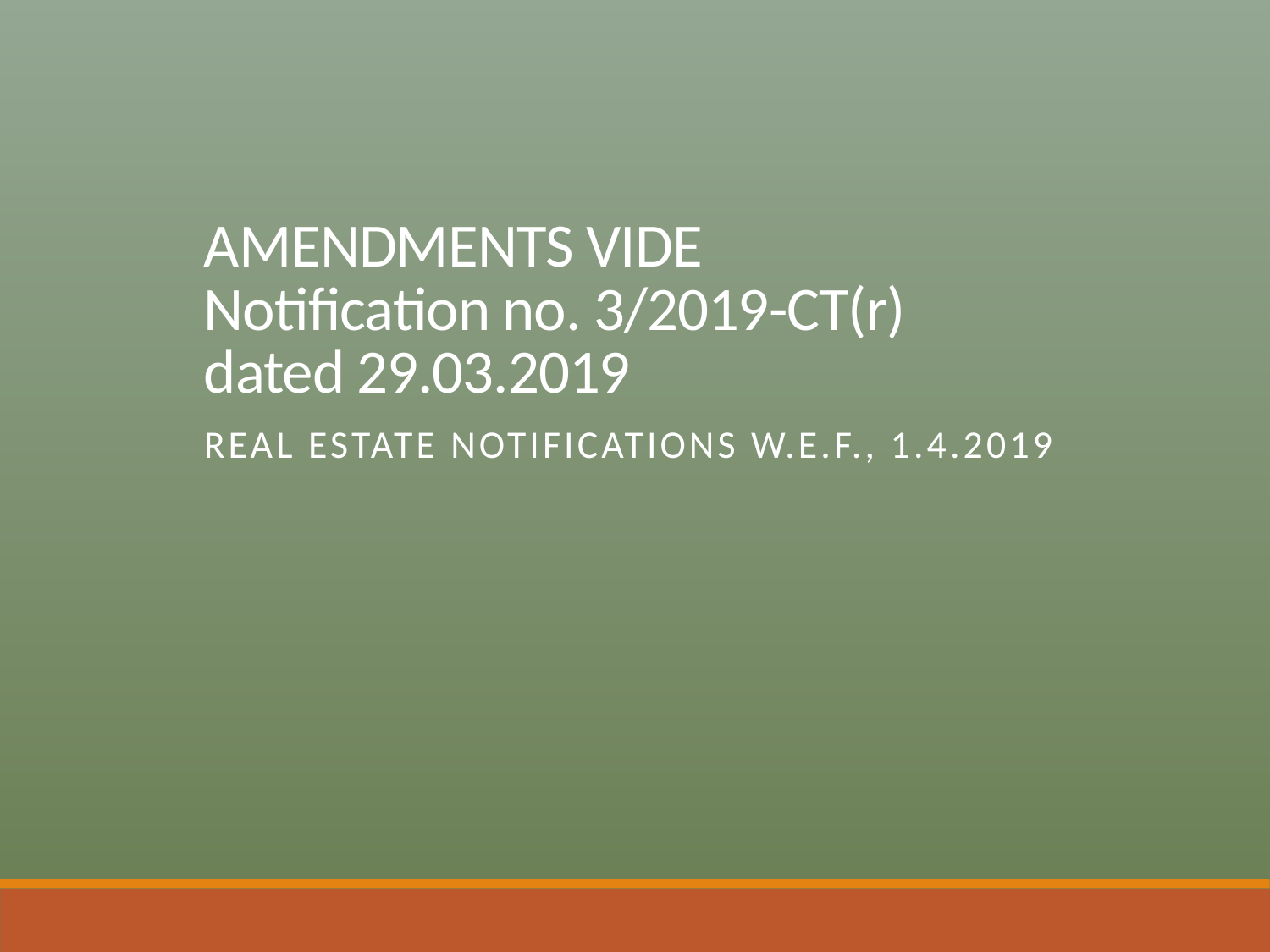

# AMENDMENTS VIDE Notification no. 3/2019-CT(r) dated 29.03.2019
REAL ESTATE NOTIFICATIONS W.E.F., 1.4.2019